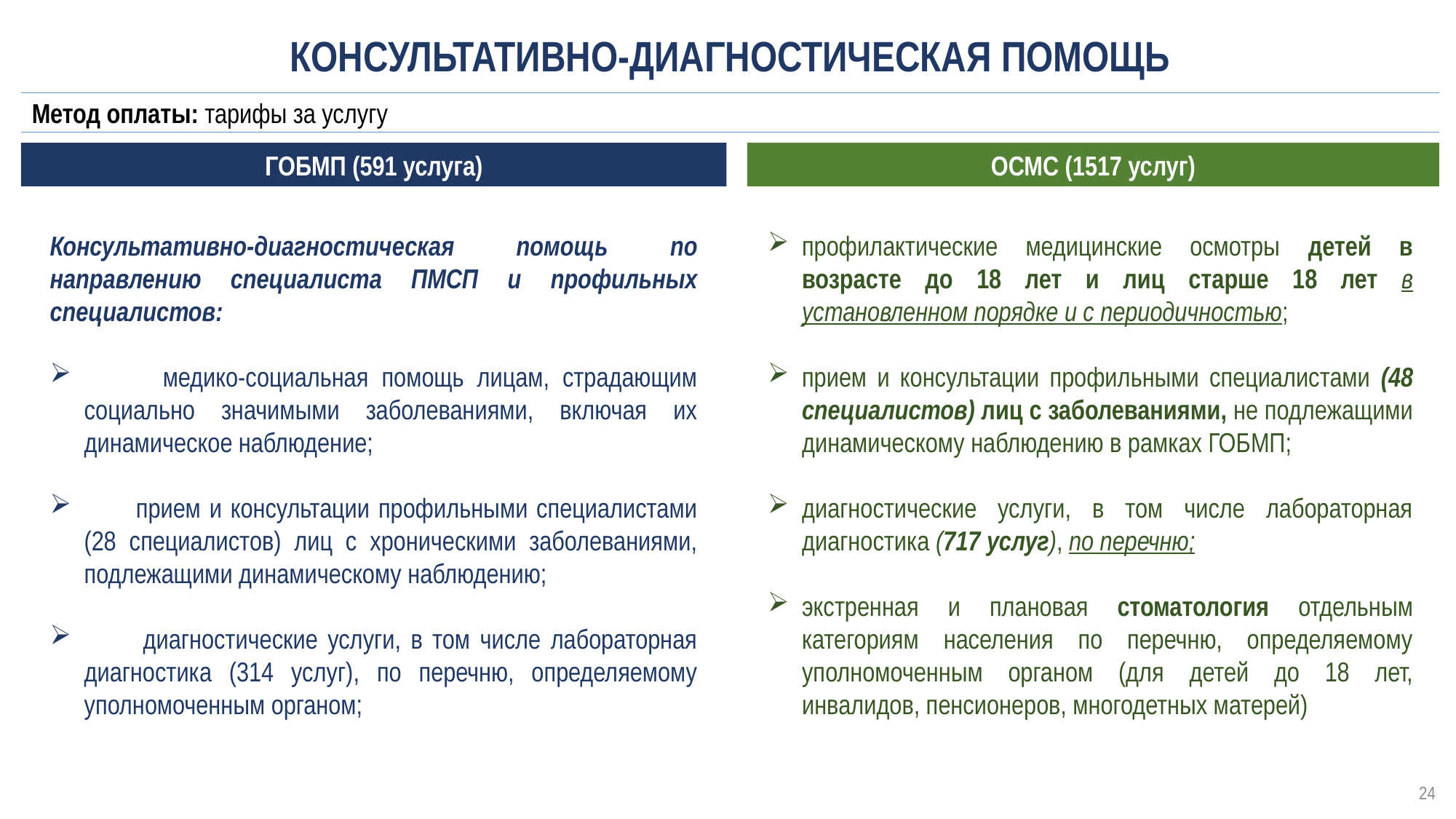

КОНСУЛЬТАТИВНО-ДИАГНОСТИЧЕСКАЯ ПОМОЩЬ
Метод оплаты: тарифы за услугу
ГОБМП (591 услуга)
ОСМС (1517 услуг)

Консультативно-диагностическая помощь по направлению специалиста ПМСП и профильных специалистов:

      медико-социальная помощь лицам, страдающим социально значимыми заболеваниями, включая их динамическое наблюдение;

      прием и консультации профильными специалистами (28 специалистов) лиц с хроническими заболеваниями, подлежащими динамическому наблюдению;

      диагностические услуги, в том числе лабораторная диагностика (314 услуг), по перечню, определяемому уполномоченным органом;
профилактические медицинские осмотры детей в возрасте до 18 лет и лиц старше 18 лет в установленном порядке и с периодичностью;

прием и консультации профильными специалистами (48 специалистов) лиц с заболеваниями, не подлежащими динамическому наблюдению в рамках ГОБМП;

диагностические услуги, в том числе лабораторная диагностика (717 услуг), по перечню;

экстренная и плановая стоматология отдельным категориям населения по перечню, определяемому уполномоченным органом (для детей до 18 лет, инвалидов, пенсионеров, многодетных матерей)

24